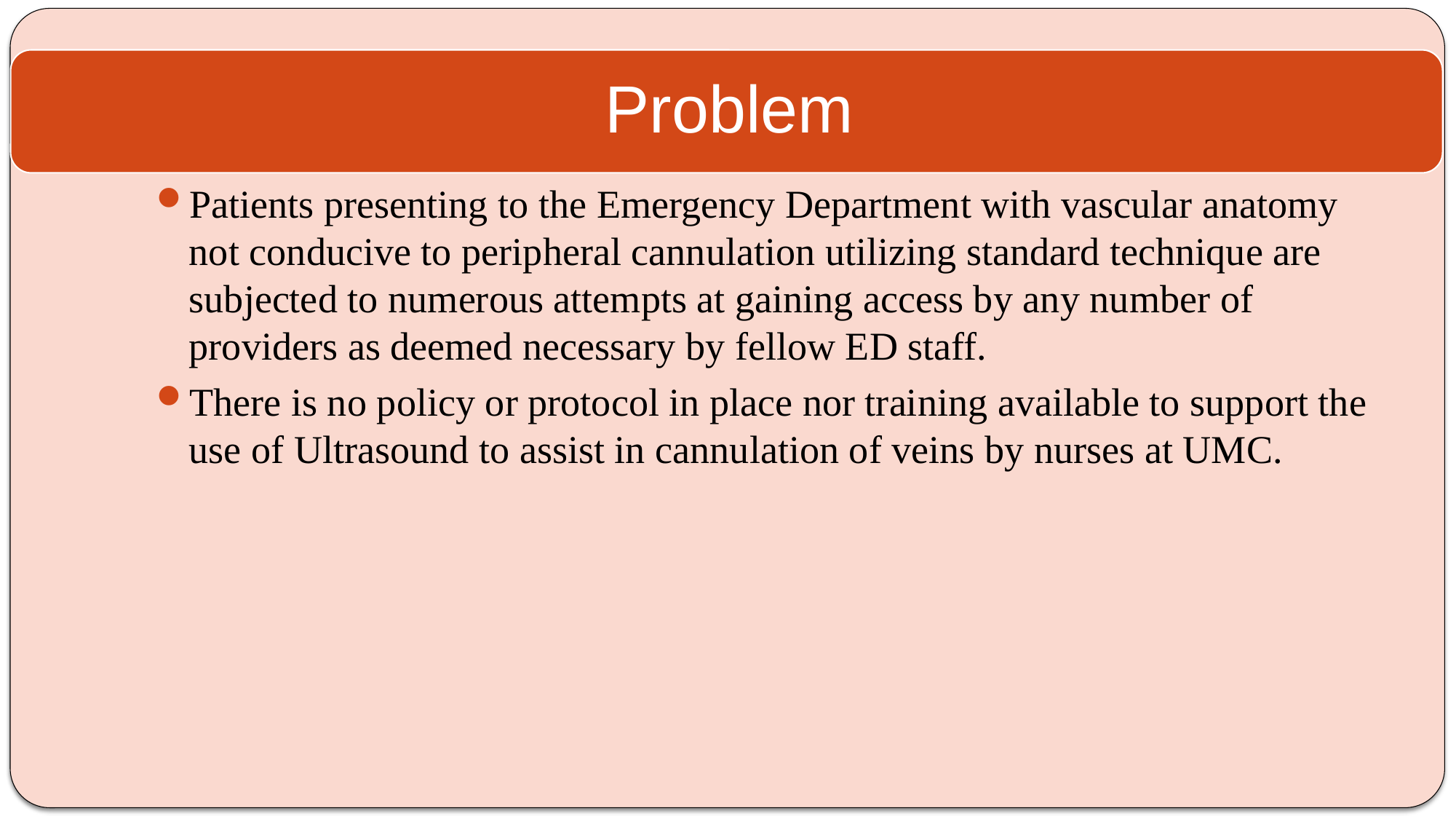

Problem
Patients presenting to the Emergency Department with vascular anatomy not conducive to peripheral cannulation utilizing standard technique are subjected to numerous attempts at gaining access by any number of  providers as deemed necessary by fellow ED staff.
There is no policy or protocol in place nor training available to support the use of Ultrasound to assist in cannulation of veins by nurses at UMC.